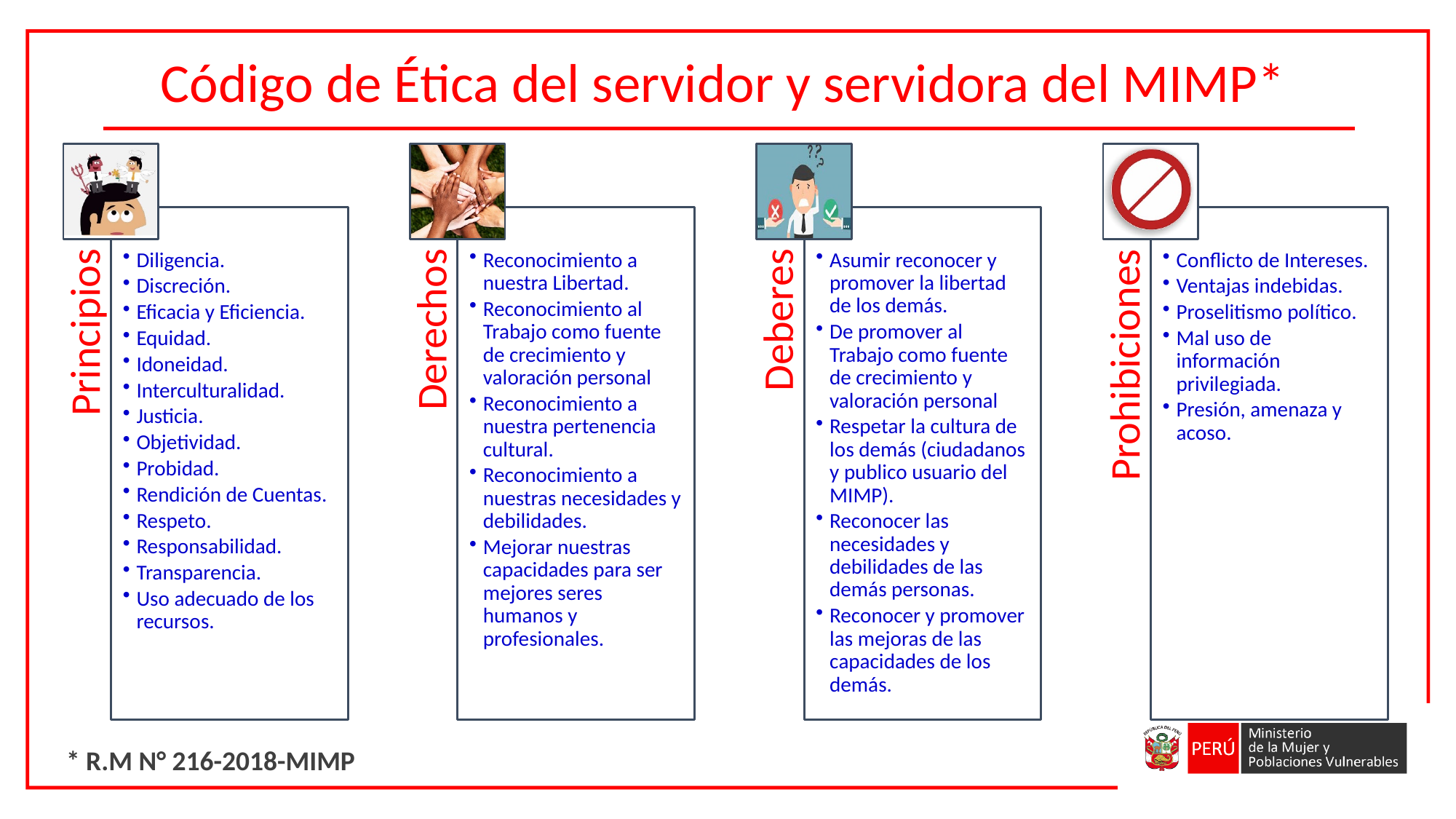

Código de Ética del servidor y servidora del MIMP*
Principios
Diligencia.
Discreción.
Eficacia y Eficiencia.
Equidad.
Idoneidad.
Interculturalidad.
Justicia.
Objetividad.
Probidad.
Rendición de Cuentas.
Respeto.
Responsabilidad.
Transparencia.
Uso adecuado de los recursos.
Derechos
Reconocimiento a nuestra Libertad.
Reconocimiento al Trabajo como fuente de crecimiento y valoración personal
Reconocimiento a nuestra pertenencia cultural.
Reconocimiento a nuestras necesidades y debilidades.
Mejorar nuestras capacidades para ser mejores seres humanos y profesionales.

Deberes
Asumir reconocer y promover la libertad de los demás.
De promover al Trabajo como fuente de crecimiento y valoración personal
Respetar la cultura de los demás (ciudadanos y publico usuario del MIMP).
Reconocer las  necesidades y debilidades de las demás personas.
Reconocer y promover las mejoras de las capacidades de los demás.

Prohibiciones
Conflicto de Intereses.
Ventajas indebidas.
Proselitismo político.
Mal uso de información privilegiada.
Presión, amenaza y acoso.

* R.M N° 216-2018-MIMP